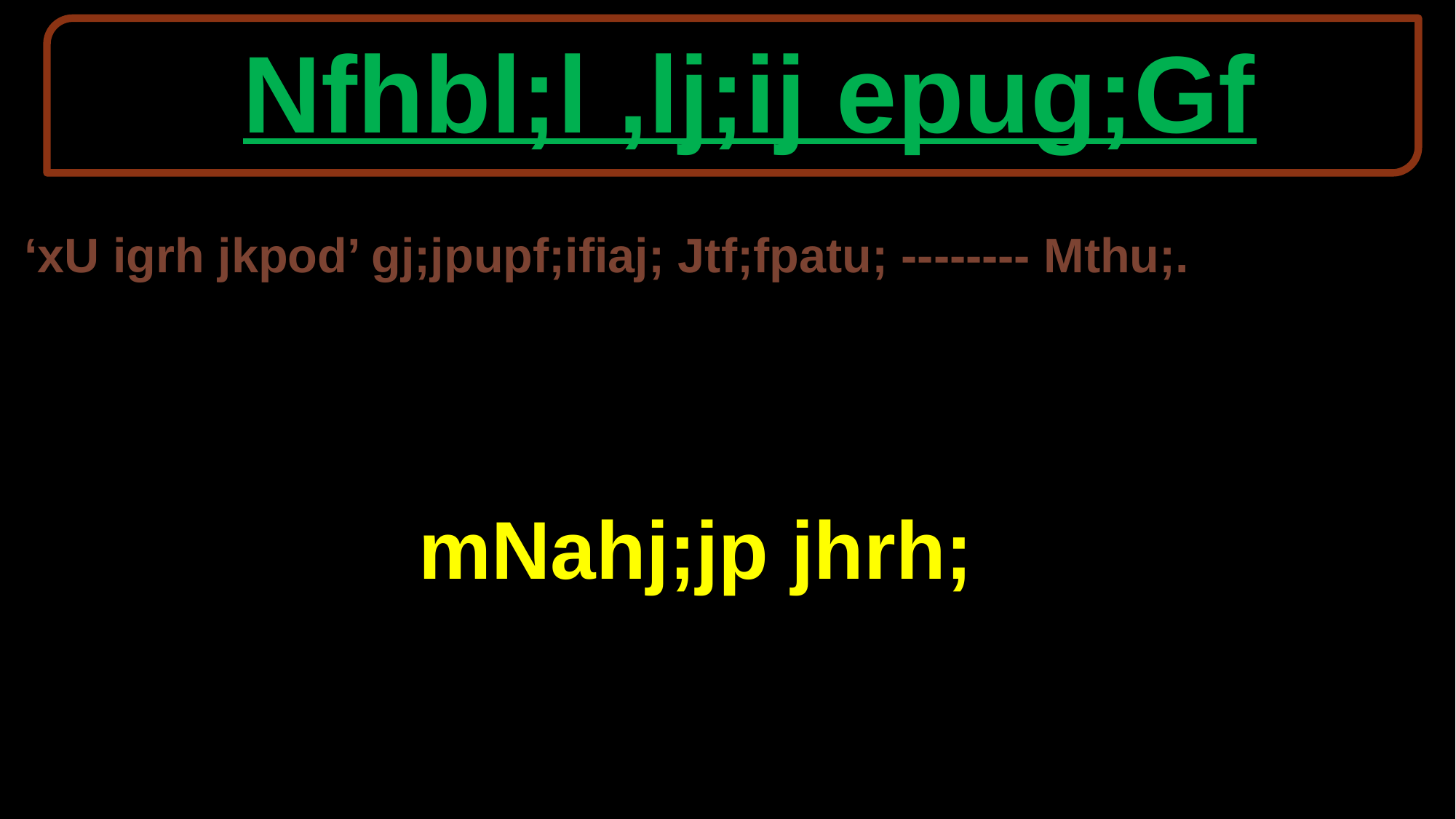

Nfhbl;l ,lj;ij epug;Gf
‘xU igrh jkpod’ gj;jpupf;ifiaj; Jtf;fpatu; -------- Mthu;.
   mNahj;jp jhrh;